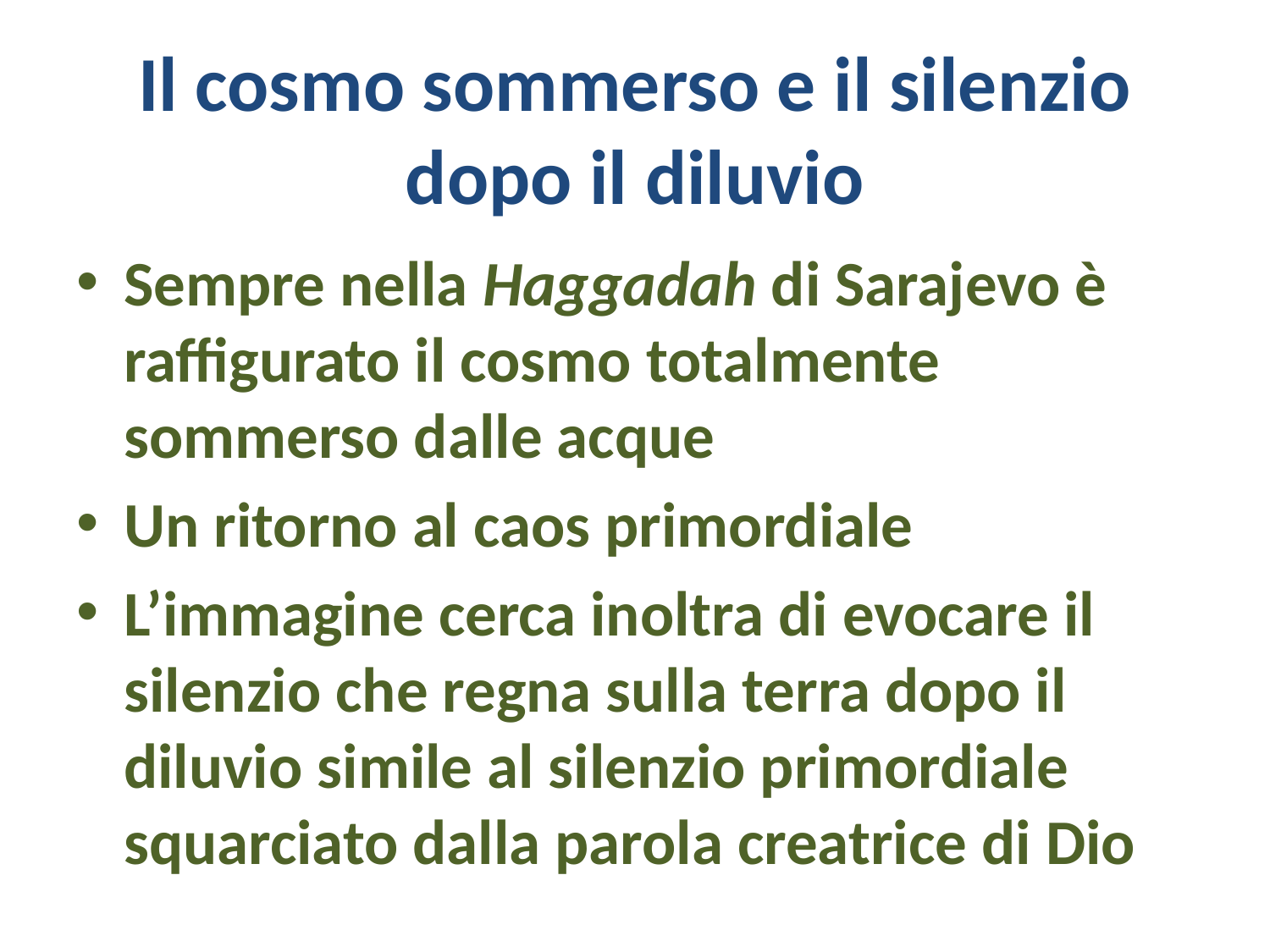

# Il cosmo sommerso e il silenzio dopo il diluvio
Sempre nella Haggadah di Sarajevo è raffigurato il cosmo totalmente sommerso dalle acque
Un ritorno al caos primordiale
L’immagine cerca inoltra di evocare il silenzio che regna sulla terra dopo il diluvio simile al silenzio primordiale squarciato dalla parola creatrice di Dio